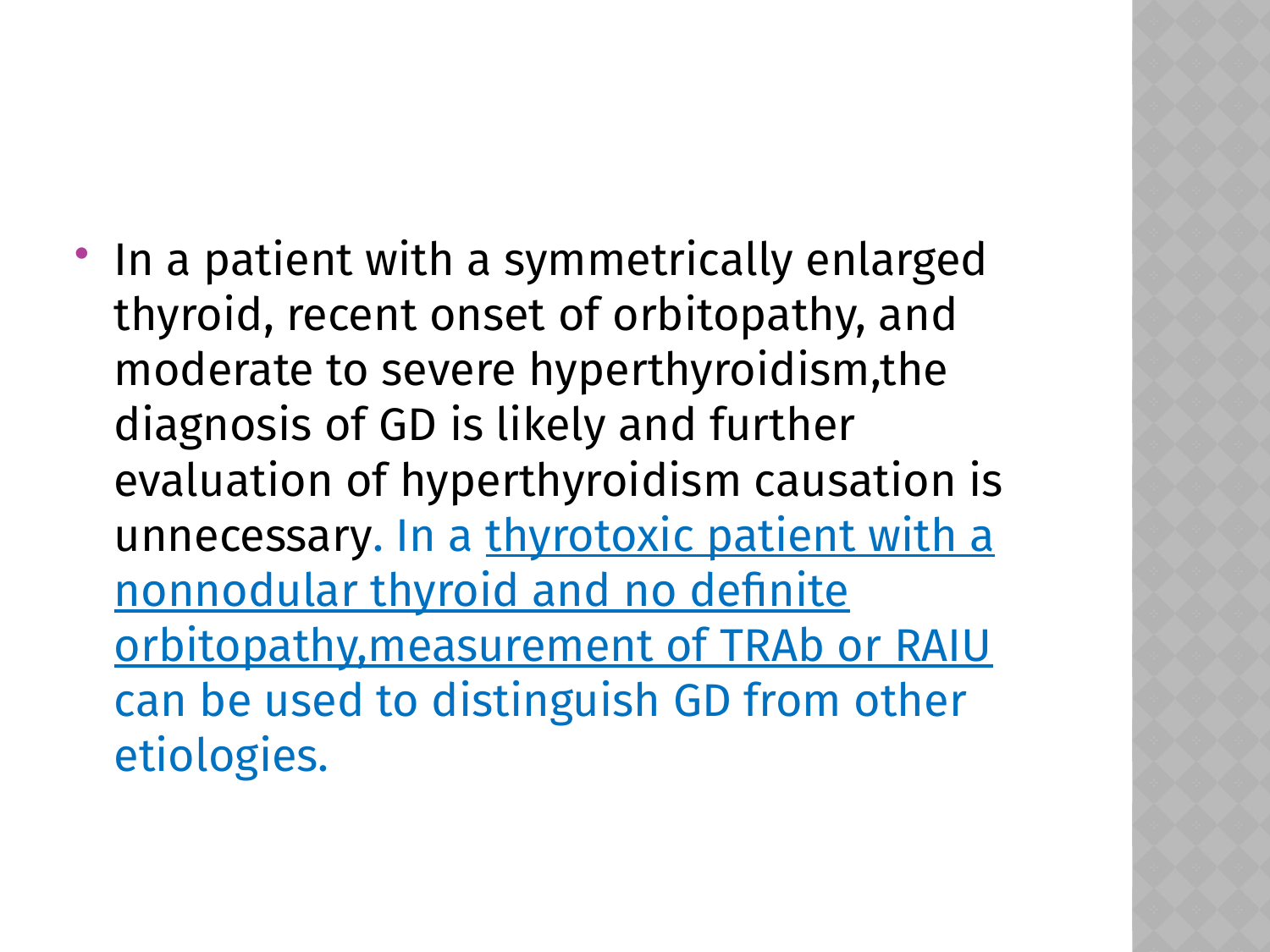

#
In a patient with a symmetrically enlarged thyroid, recent onset of orbitopathy, and moderate to severe hyperthyroidism,the diagnosis of GD is likely and further evaluation of hyperthyroidism causation is unnecessary. In a thyrotoxic patient with a nonnodular thyroid and no definite orbitopathy,measurement of TRAb or RAIU can be used to distinguish GD from other etiologies.